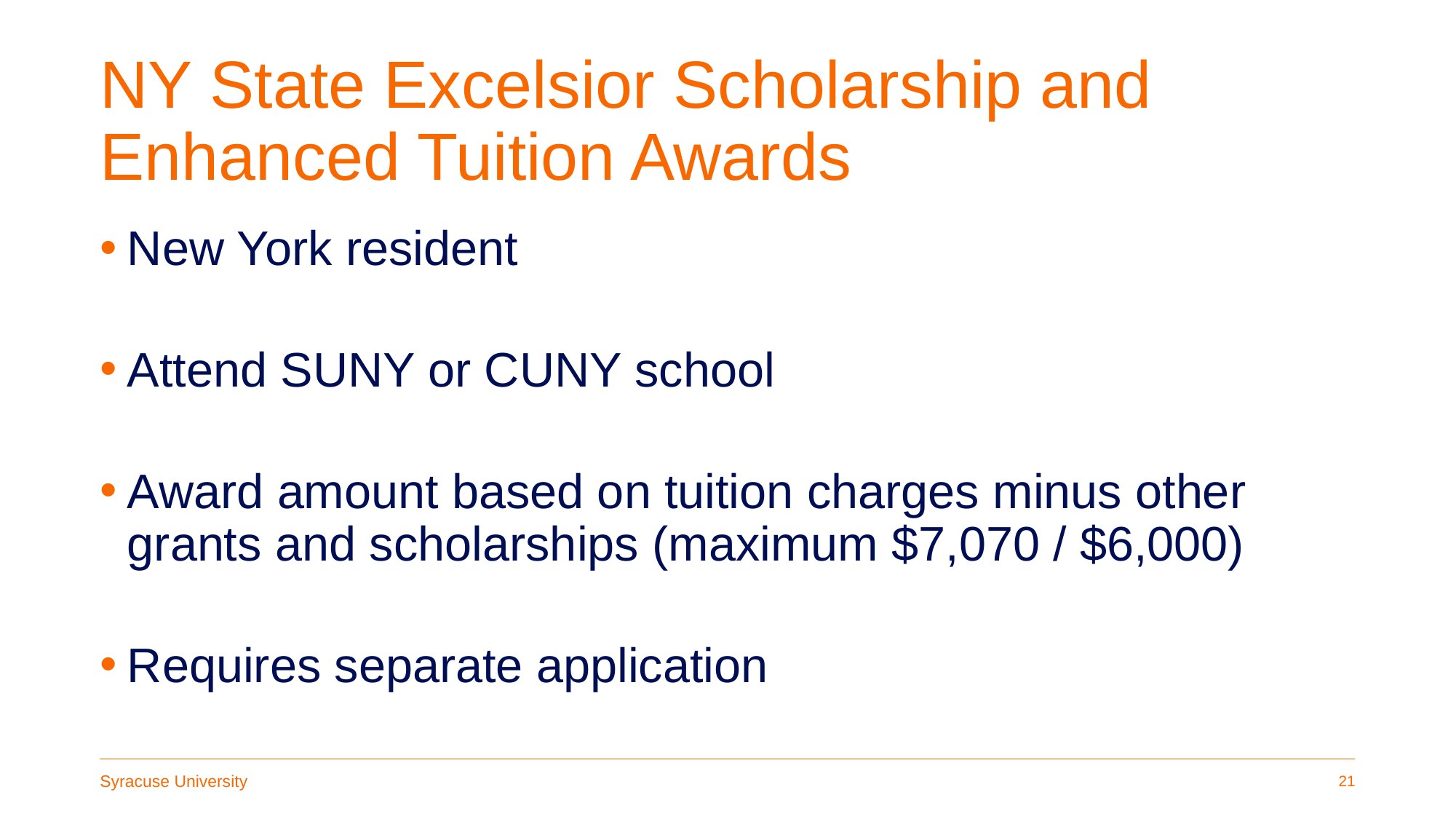

# NY State Excelsior Scholarship and Enhanced Tuition Awards
New York resident

Attend SUNY or CUNY school

Award amount based on tuition charges minus other grants and scholarships (maximum $7,070 / $6,000)

Requires separate application